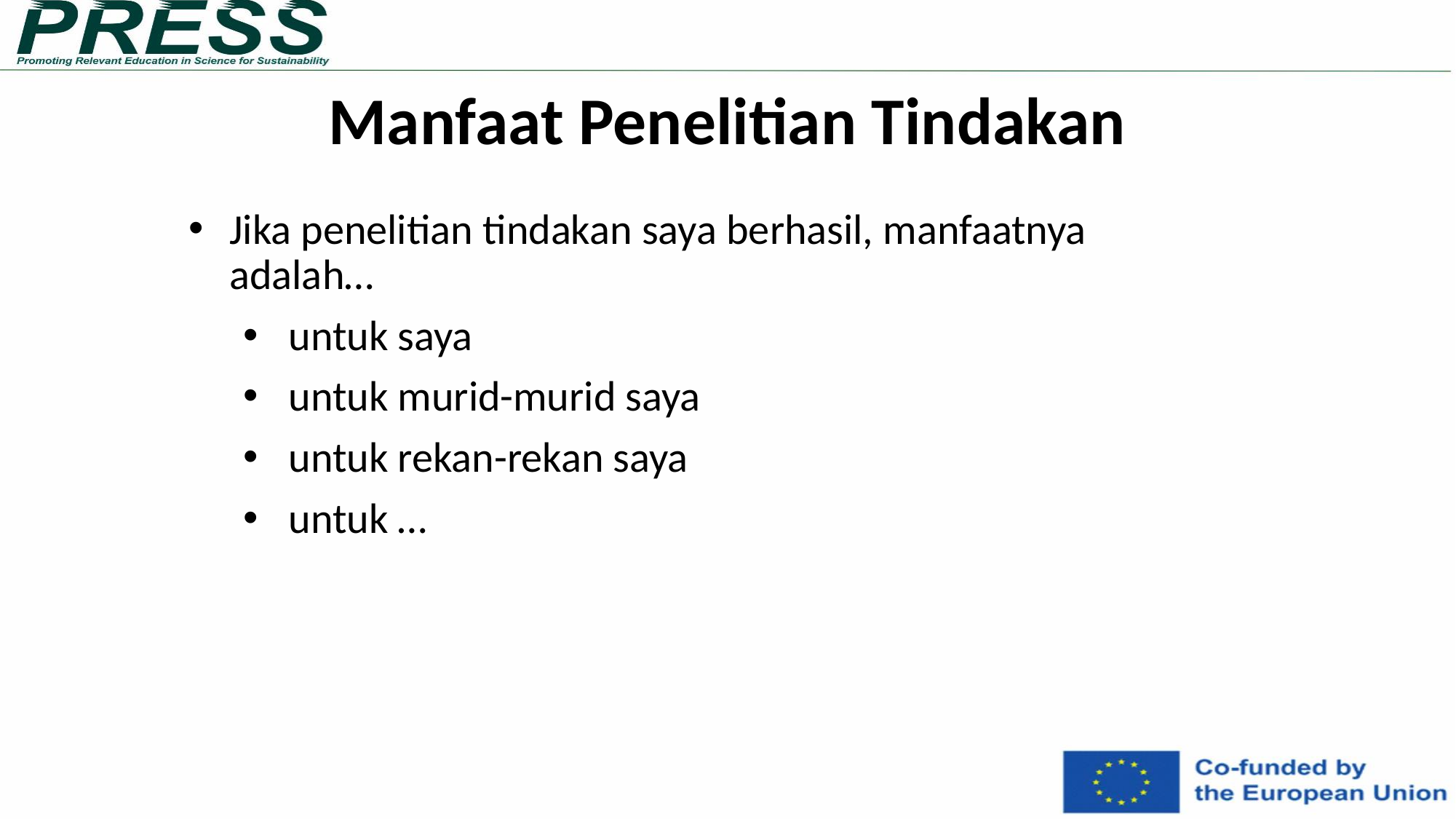

Manfaat Penelitian Tindakan
Jika penelitian tindakan saya berhasil, manfaatnya adalah…
untuk saya
untuk murid-murid saya
untuk rekan-rekan saya
untuk …